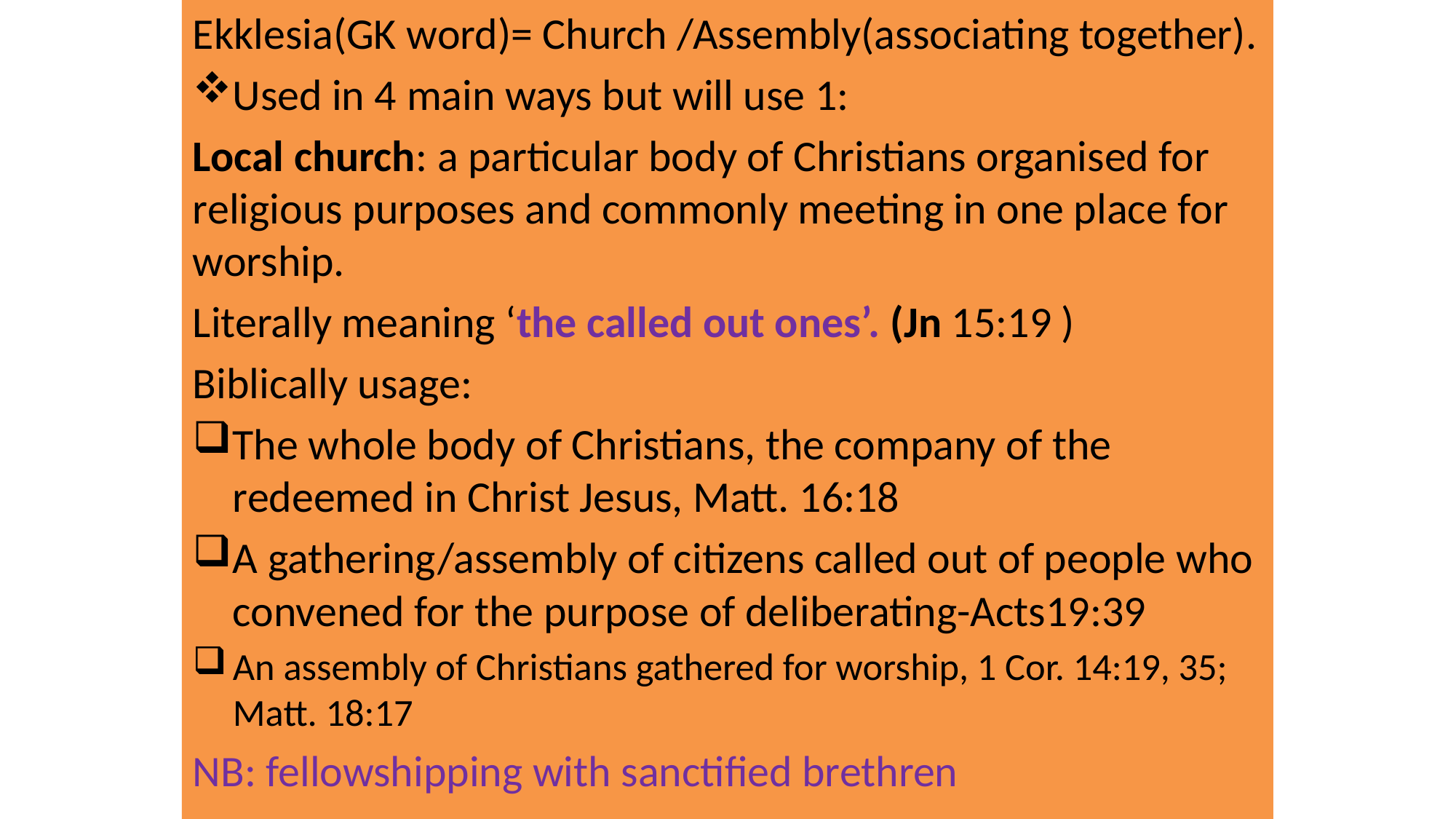

Ekklesia(GK word)= Church /Assembly(associating together).
Used in 4 main ways but will use 1:
Local church: a particular body of Christians organised for religious purposes and commonly meeting in one place for worship.
Literally meaning ‘the called out ones’. (Jn 15:19 )
Biblically usage:
The whole body of Christians, the company of the redeemed in Christ Jesus, Matt. 16:18
A gathering/assembly of citizens called out of people who convened for the purpose of deliberating-Acts19:39
An assembly of Christians gathered for worship, 1 Cor. 14:19, 35; Matt. 18:17
NB: fellowshipping with sanctified brethren